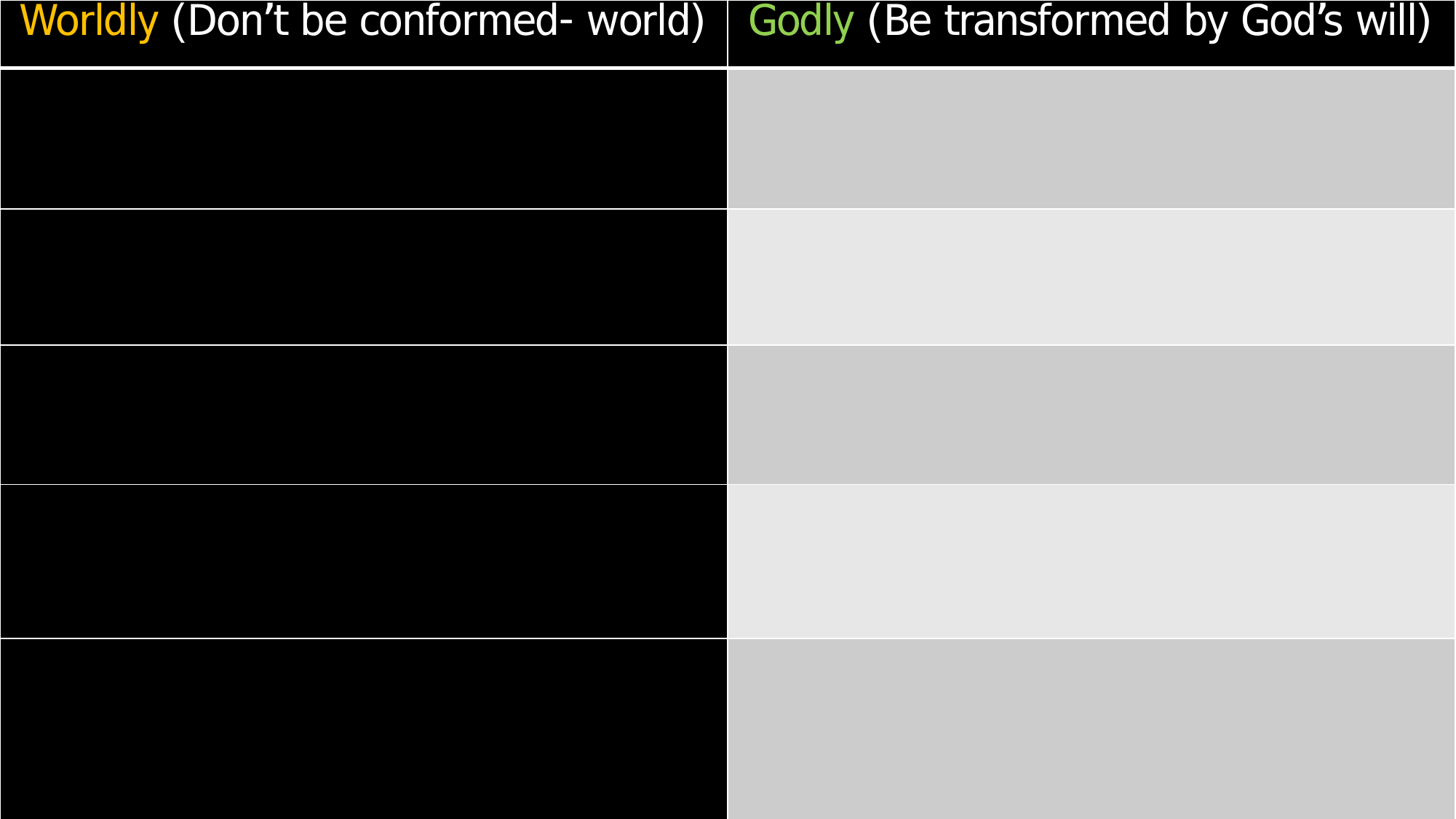

| Worldly (Don’t be conformed- world) | Godly (Be transformed by God’s will) |
| --- | --- |
|  |  |
|  |  |
|  |  |
|  |  |
|  |  |